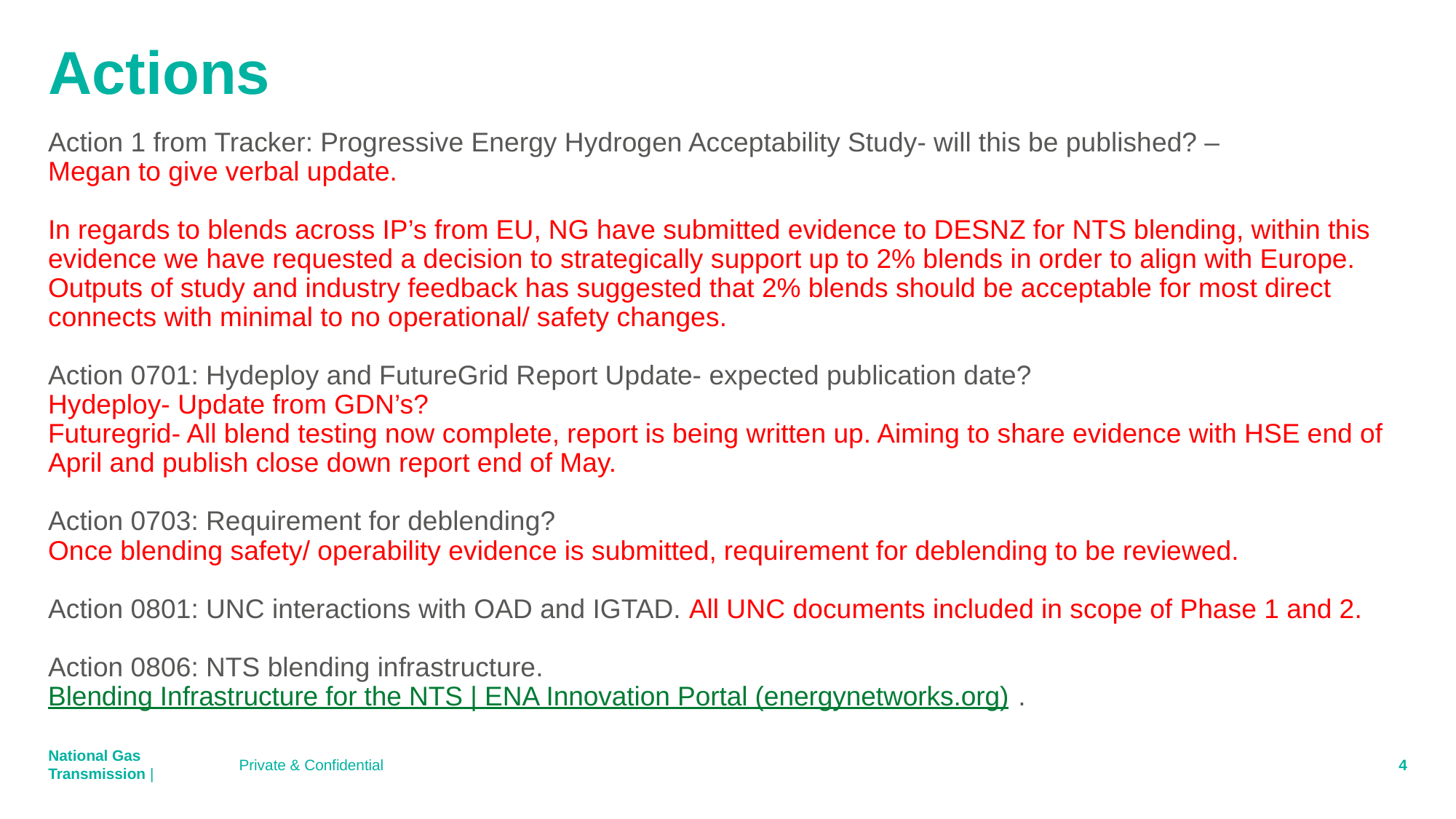

# Actions
Action 1 from Tracker: Progressive Energy Hydrogen Acceptability Study- will this be published? –
Megan to give verbal update.

In regards to blends across IP’s from EU, NG have submitted evidence to DESNZ for NTS blending, within this evidence we have requested a decision to strategically support up to 2% blends in order to align with Europe. Outputs of study and industry feedback has suggested that 2% blends should be acceptable for most direct connects with minimal to no operational/ safety changes.

Action 0701: Hydeploy and FutureGrid Report Update- expected publication date?
Hydeploy- Update from GDN’s?
Futuregrid- All blend testing now complete, report is being written up. Aiming to share evidence with HSE end of April and publish close down report end of May.

Action 0703: Requirement for deblending?
Once blending safety/ operability evidence is submitted, requirement for deblending to be reviewed.

Action 0801: UNC interactions with OAD and IGTAD. All UNC documents included in scope of Phase 1 and 2.

Action 0806: NTS blending infrastructure. Blending Infrastructure for the NTS | ENA Innovation Portal (energynetworks.org).

Private & Confidential
4